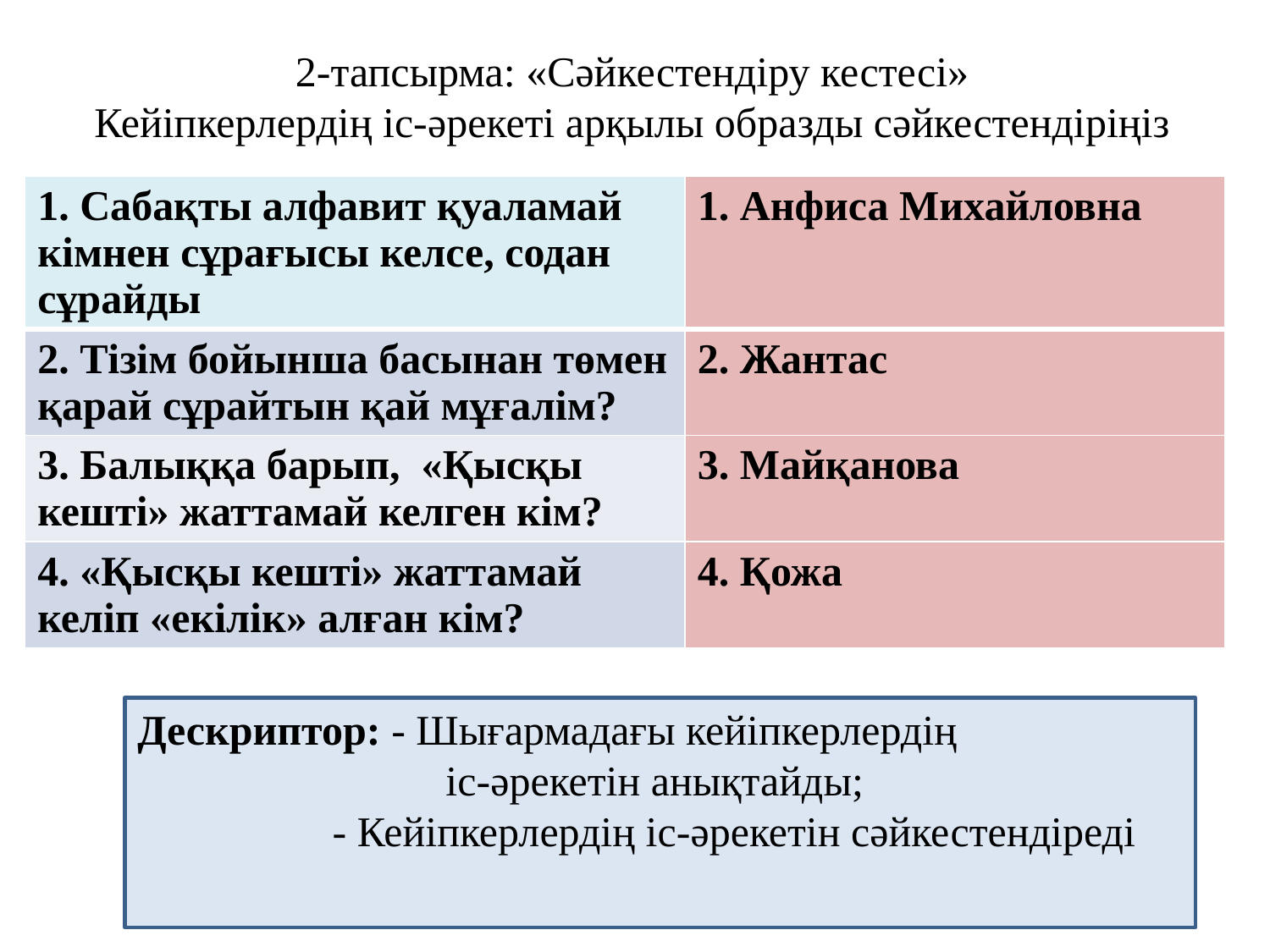

# 2-тапсырма: «Сәйкестендіру кестесі» Кейіпкерлердің іс-әрекеті арқылы образды сәйкестендіріңіз
| 1. Сабақты алфавит қуаламай кімнен сұрағысы келсе, содан сұрайды | 1. Анфиса Михайловна |
| --- | --- |
| 2. Тізім бойынша басынан төмен қарай сұрайтын қай мұғалім? | 2. Жантас |
| 3. Балыққа барып, «Қысқы кешті» жаттамай келген кім? | 3. Майқанова |
| 4. «Қысқы кешті» жаттамай келіп «екілік» алған кім? | 4. Қожа |

Дескриптор: - Шығармадағы кейіпкерлердің
іс-әрекетін анықтайды;
               - Кейіпкерлердің іс-әрекетін сәйкестендіреді